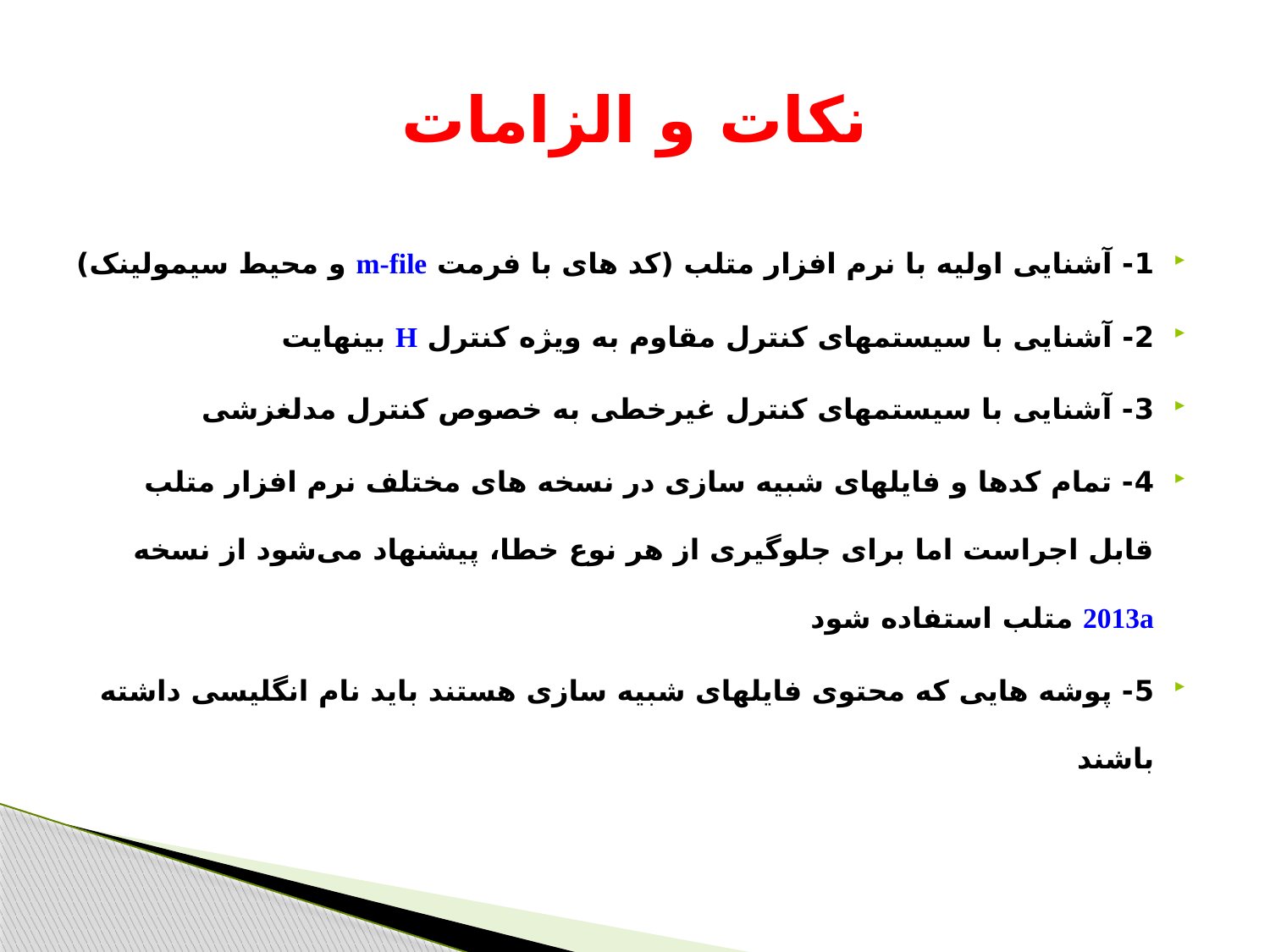

# نکات و الزامات
1- آشنایی اولیه با نرم افزار متلب (کد های با فرمت m-file و محیط سیمولینک)
2- آشنایی با سیستمهای کنترل مقاوم به ویژه کنترل H بینهایت
3- آشنایی با سیستمهای کنترل غیرخطی به خصوص کنترل مدلغزشی
4- تمام کدها و فایلهای شبیه سازی در نسخه های مختلف نرم افزار متلب قابل اجراست اما برای جلوگیری از هر نوع خطا، پیشنهاد می‌شود از نسخه 2013a متلب استفاده شود
5- پوشه هایی که محتوی فایلهای شبیه سازی هستند باید نام انگلیسی داشته باشند